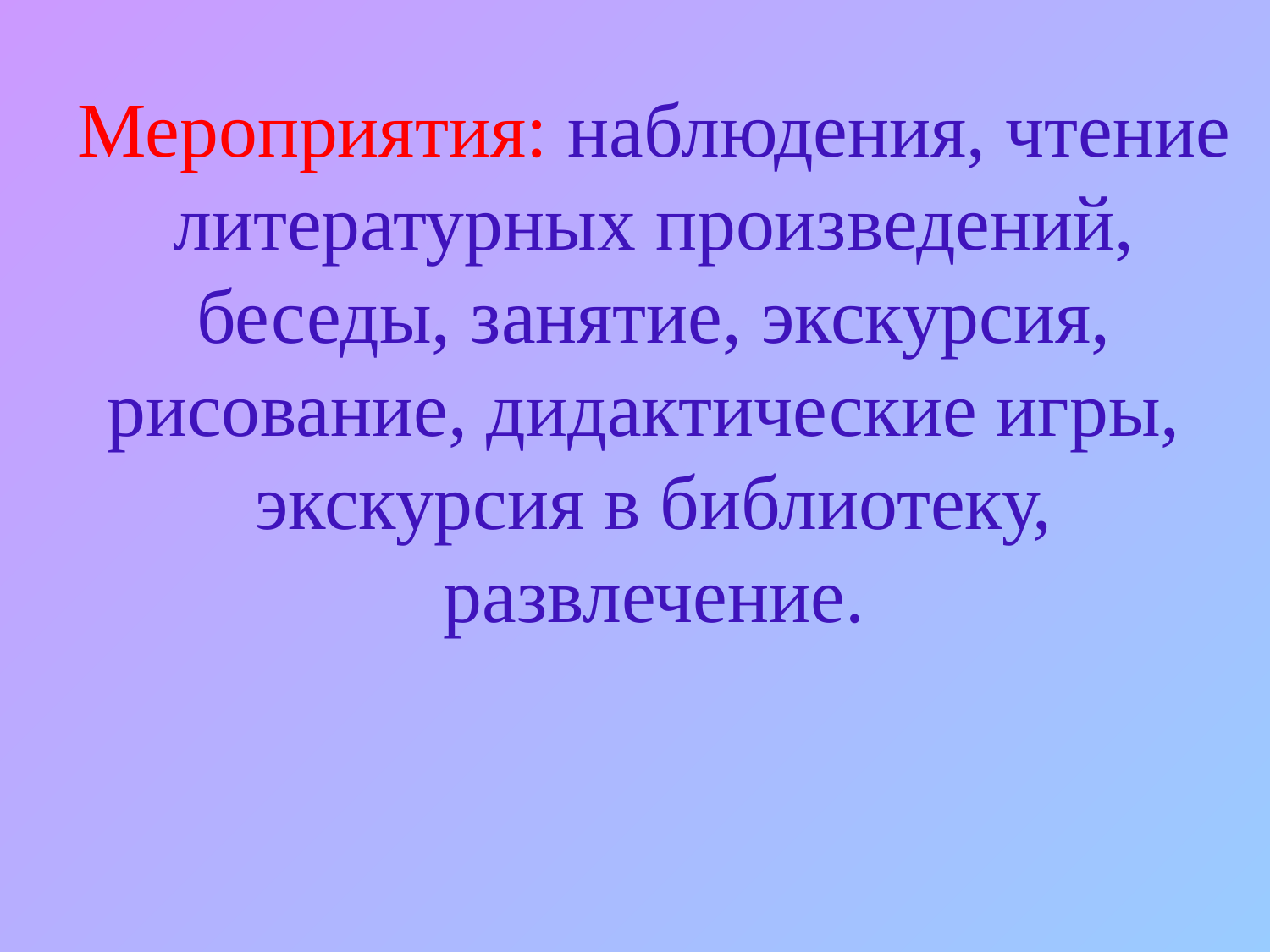

# Мероприятия: наблюдения, чтение литературных произведений, беседы, занятие, экскурсия, рисование, дидактические игры, экскурсия в библиотеку, развлечение.